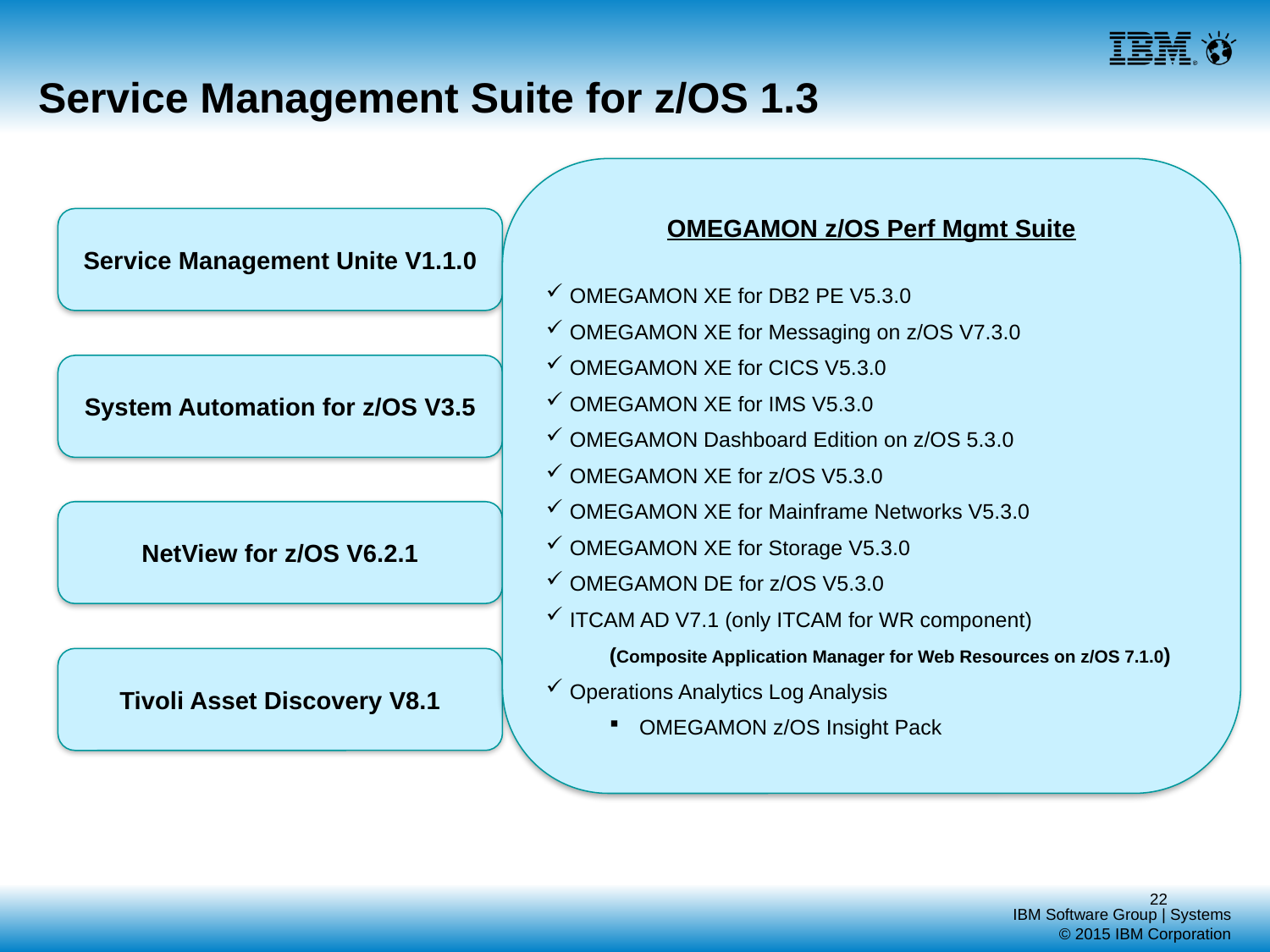

# Service Management Suite for z/OS 1.3
OMEGAMON z/OS Perf Mgmt Suite
OMEGAMON XE for DB2 PE V5.3.0
OMEGAMON XE for Messaging on z/OS V7.3.0
OMEGAMON XE for CICS V5.3.0
OMEGAMON XE for IMS V5.3.0
OMEGAMON Dashboard Edition on z/OS 5.3.0
OMEGAMON XE for z/OS V5.3.0
OMEGAMON XE for Mainframe Networks V5.3.0
OMEGAMON XE for Storage V5.3.0
OMEGAMON DE for z/OS V5.3.0
ITCAM AD V7.1 (only ITCAM for WR component)
(Composite Application Manager for Web Resources on z/OS 7.1.0)
Operations Analytics Log Analysis
 OMEGAMON z/OS Insight Pack
Service Management Unite V1.1.0
System Automation for z/OS V3.5
NetView for z/OS V6.2.1
Tivoli Asset Discovery V8.1
22